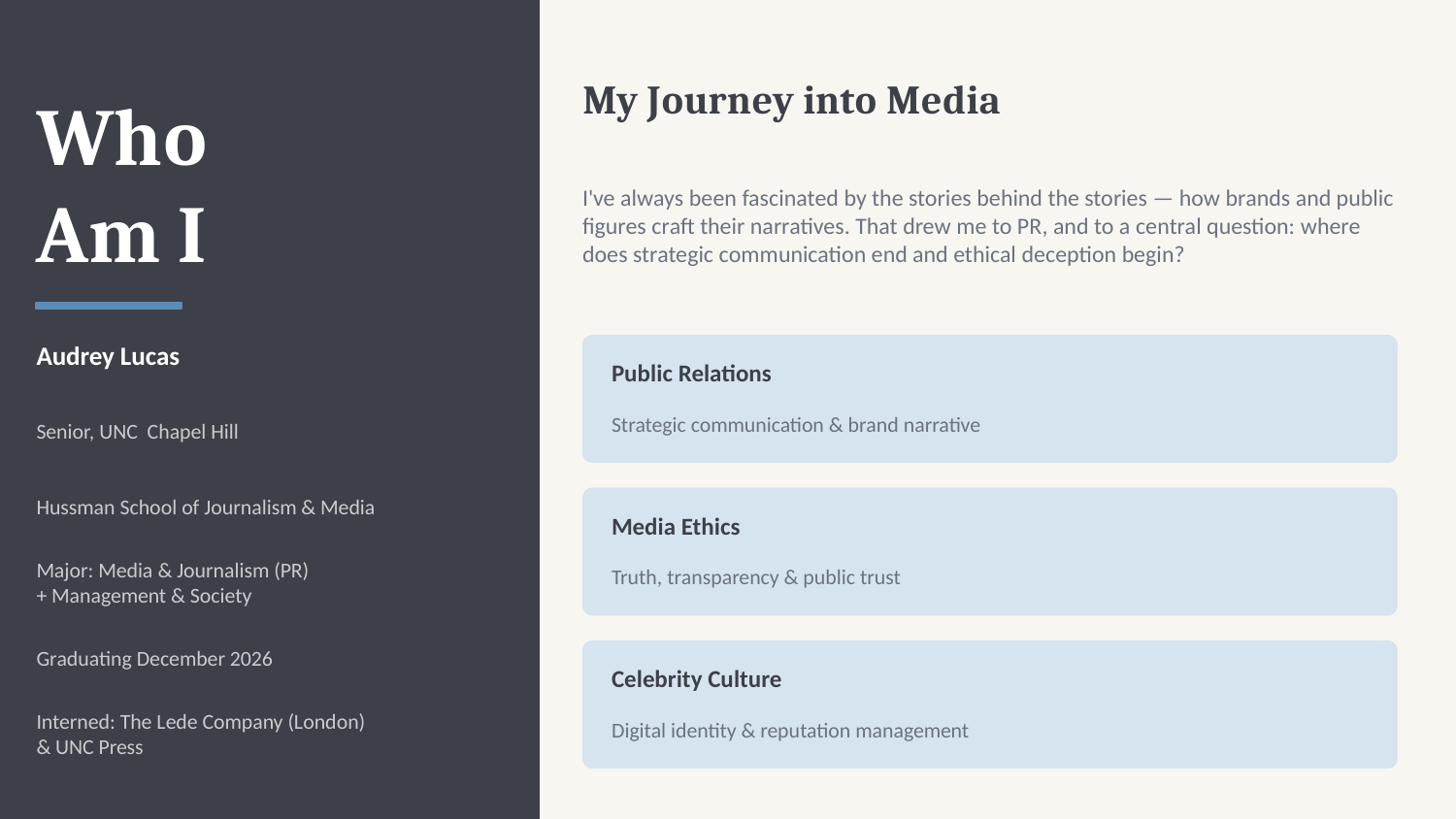

Who
Am I
My Journey into Media
I've always been fascinated by the stories behind the stories — how brands and public figures craft their narratives. That drew me to PR, and to a central question: where does strategic communication end and ethical deception begin?

Audrey Lucas

Public Relations
Senior, UNC  Chapel Hill
Strategic communication & brand narrative
Hussman School of Journalism & Media

Media Ethics
Major: Media & Journalism (PR)
+ Management & Society
Truth, transparency & public trust
Graduating December 2026

Celebrity Culture
Interned: The Lede Company (London)
& UNC Press
Digital identity & reputation management